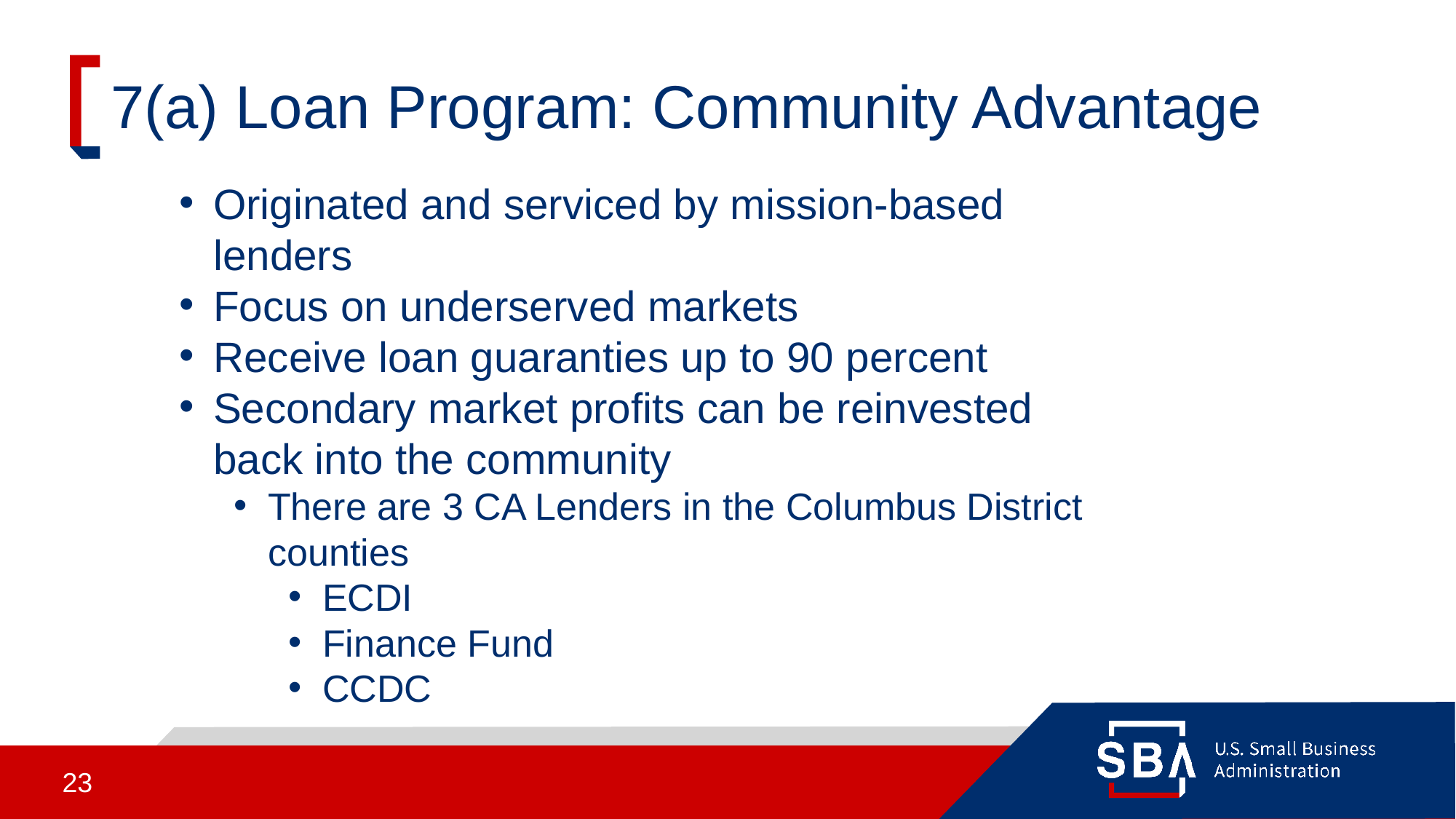

# 7(a) Loan Program: Community Advantage
Originated and serviced by mission-based lenders
Focus on underserved markets
Receive loan guaranties up to 90 percent
Secondary market profits can be reinvested back into the community
There are 3 CA Lenders in the Columbus District counties
ECDI
Finance Fund
CCDC